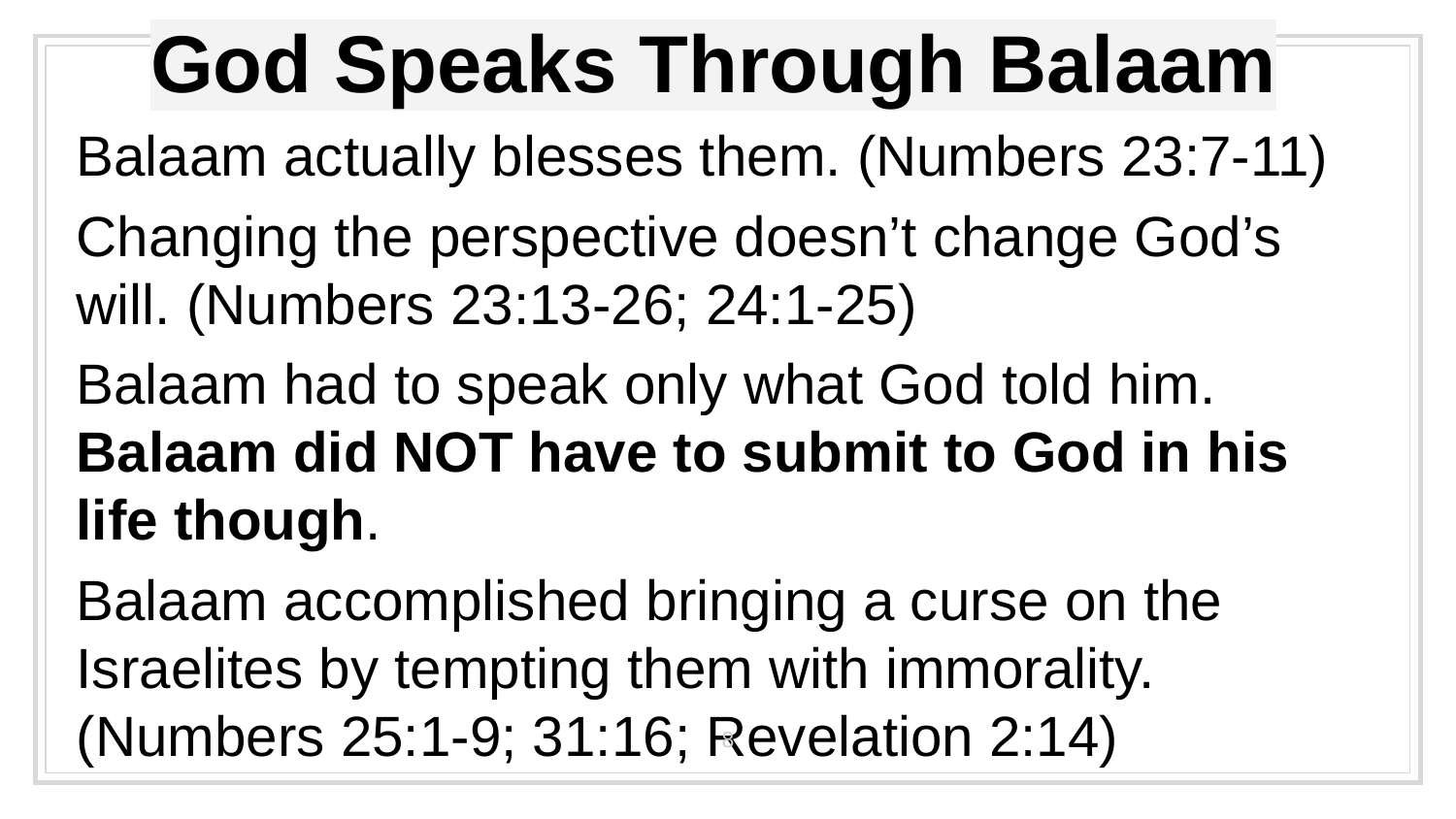

# God Speaks Through Balaam
Balaam actually blesses them. (Numbers 23:7-11)
Changing the perspective doesn’t change God’s will. (Numbers 23:13-26; 24:1-25)
Balaam had to speak only what God told him. Balaam did NOT have to submit to God in his life though.
Balaam accomplished bringing a curse on the Israelites by tempting them with immorality. (Numbers 25:1-9; 31:16; Revelation 2:14)
8